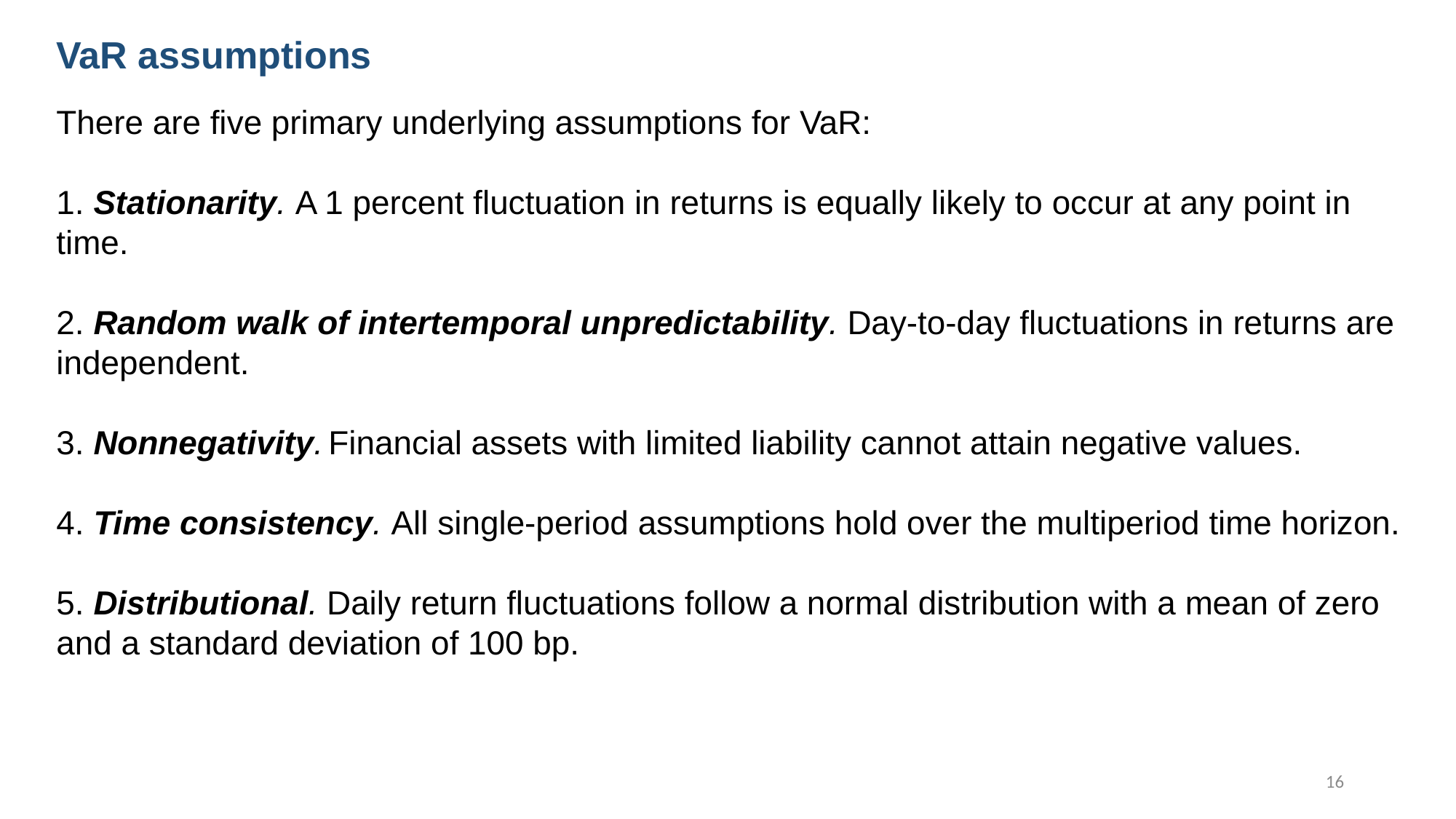

VaR assumptions
There are five primary underlying assumptions for VaR:

1. Stationarity. A 1 percent fluctuation in returns is equally likely to occur at any point in time.

2. Random walk of intertemporal unpredictability. Day-to-day fluctuations in returns are independent.

3. Nonnegativity. Financial assets with limited liability cannot attain negative values.

4. Time consistency. All single-period assumptions hold over the multiperiod time horizon.

5. Distributional. Daily return fluctuations follow a normal distribution with a mean of zero and a standard deviation of 100 bp.
16